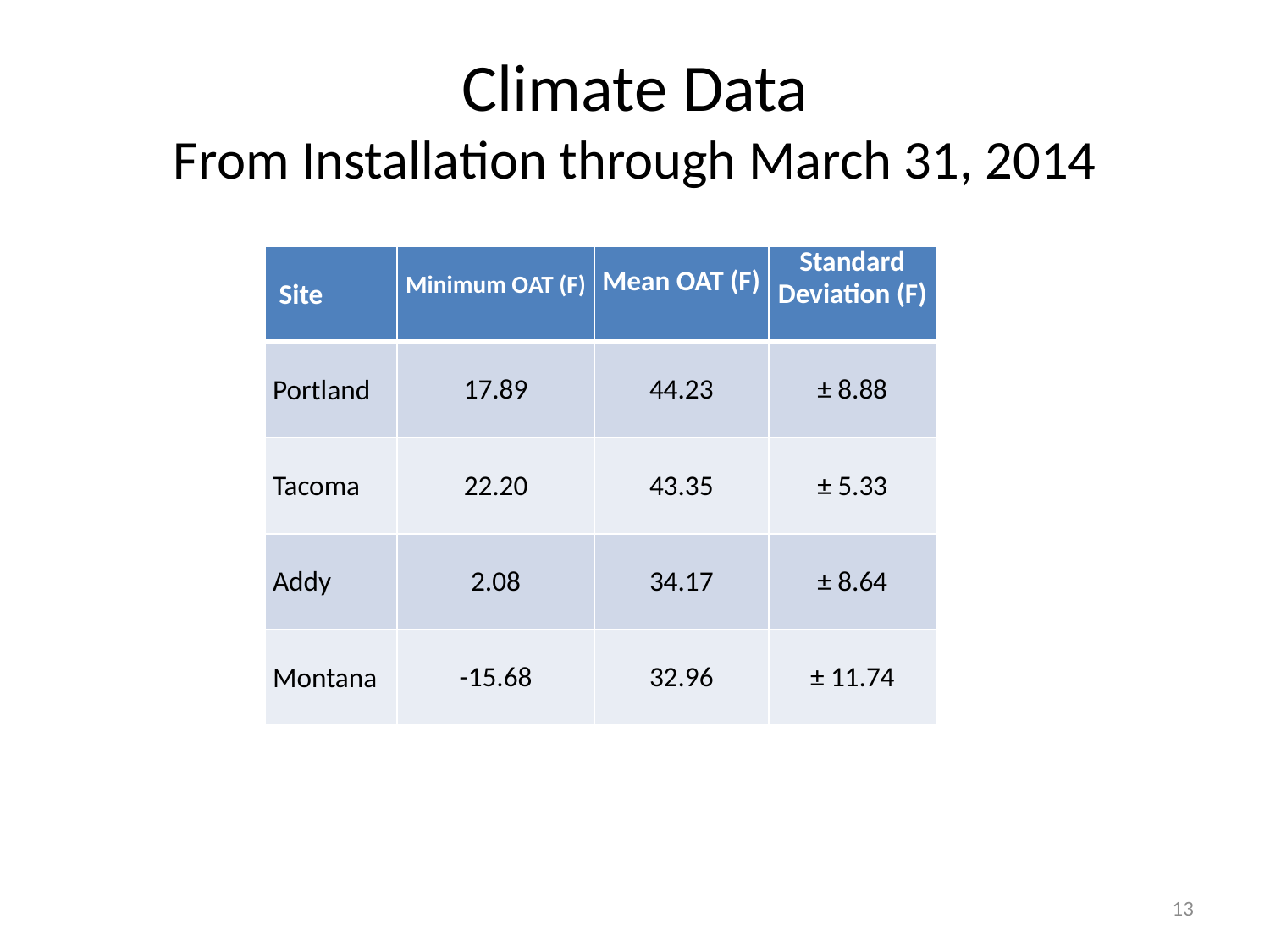

# Climate Data From Installation through March 31, 2014
| Site | Minimum OAT (F) | Mean OAT (F) | Standard Deviation (F) |
| --- | --- | --- | --- |
| Portland | 17.89 | 44.23 | ± 8.88 |
| Tacoma | 22.20 | 43.35 | ± 5.33 |
| Addy | 2.08 | 34.17 | ± 8.64 |
| Montana | -15.68 | 32.96 | ± 11.74 |
13